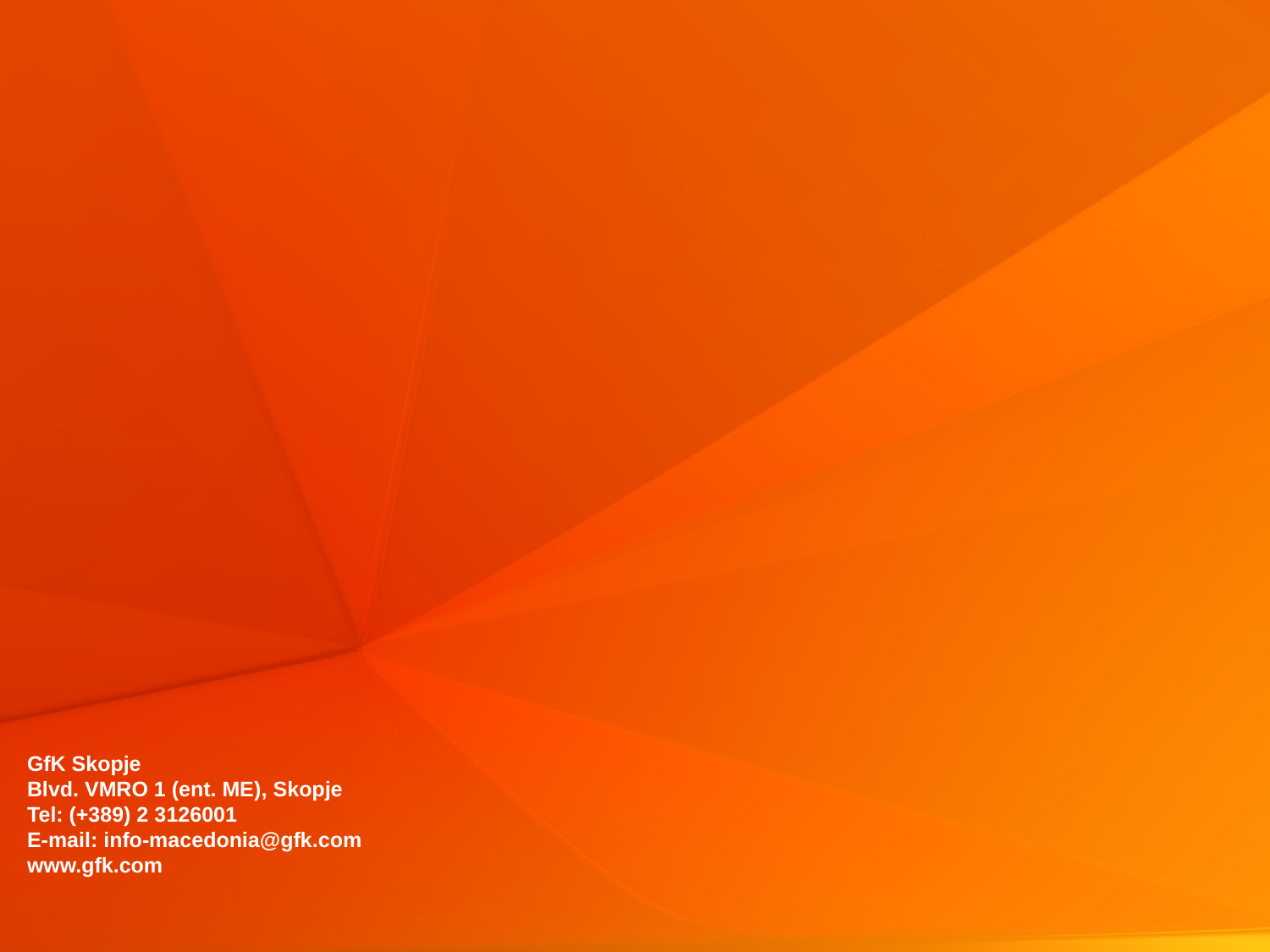

GfK Skopje
Blvd. VMRO 1 (ent. ME), Skopje
Tel: (+389) 2 3126001
E-mail: info-macedonia@gfk.com
www.gfk.com